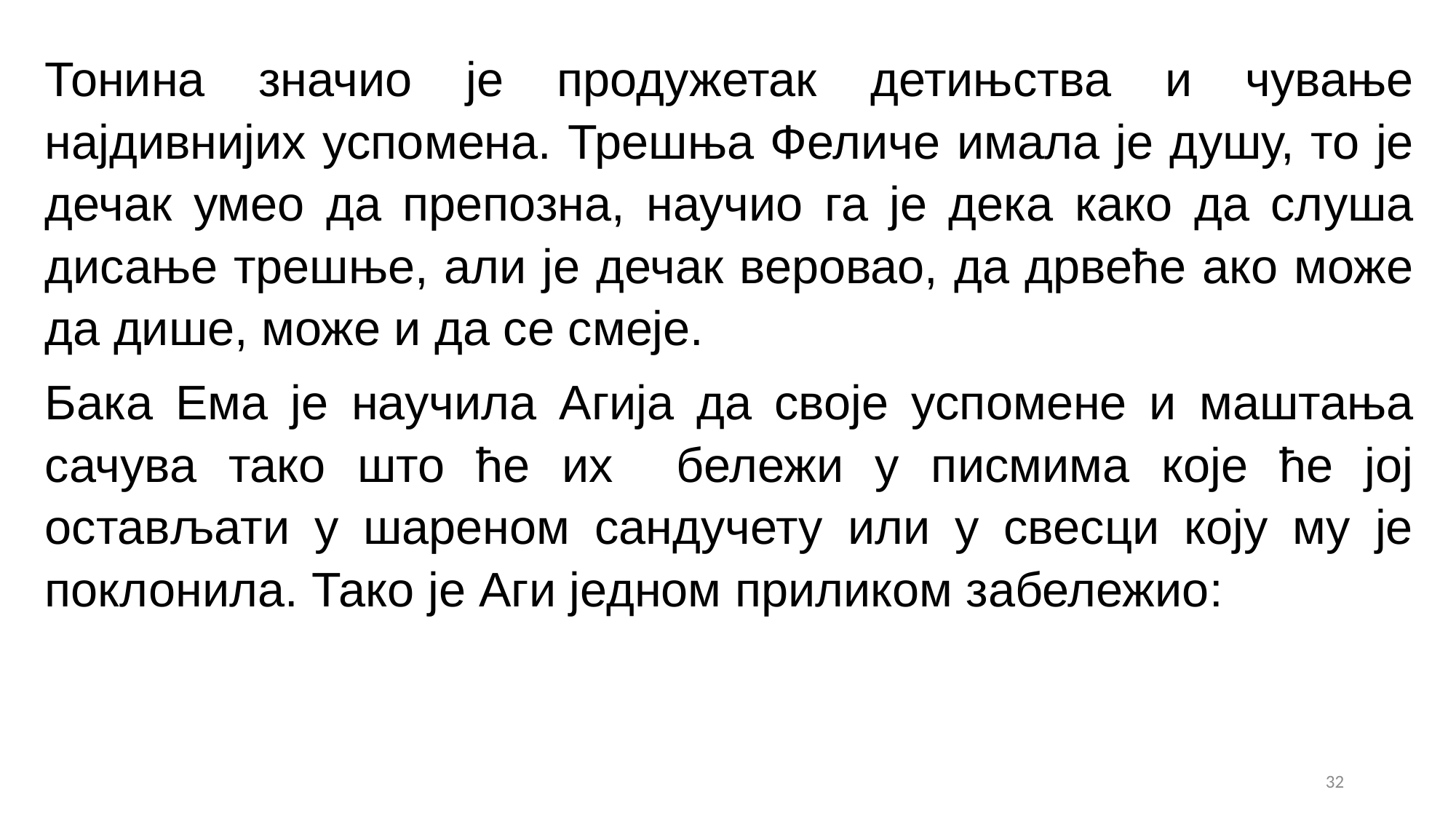

Тонина значио је продужетак детињства и чување најдивнијих успомена. Трешња Феличе имала је душу, то је дечак умео да препозна, научио га је дека како да слуша дисање трешње, али је дечак веровао, да дрвеће ако може да дише, може и да се смеје.
Бака Ема је научила Агија да своје успомене и маштања сачува тако што ће их  бележи у писмима које ће јој остављати у шареном сандучету или у свесци коју му је поклонила. Тако је Аги једном приликом забележио:
32